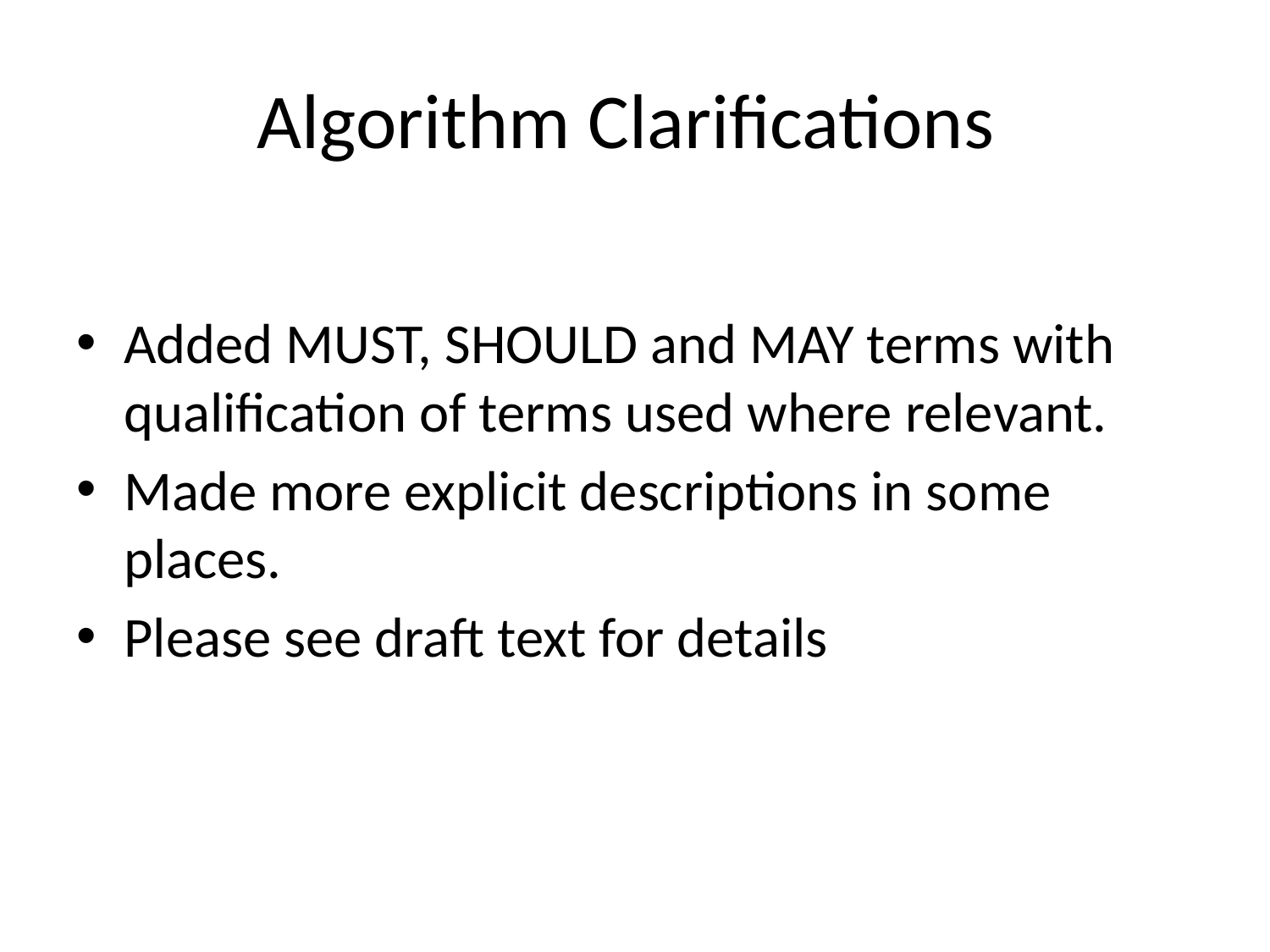

# Algorithm Clarifications

Added MUST, SHOULD and MAY terms with qualification of terms used where relevant.
Made more explicit descriptions in some places.
Please see draft text for details